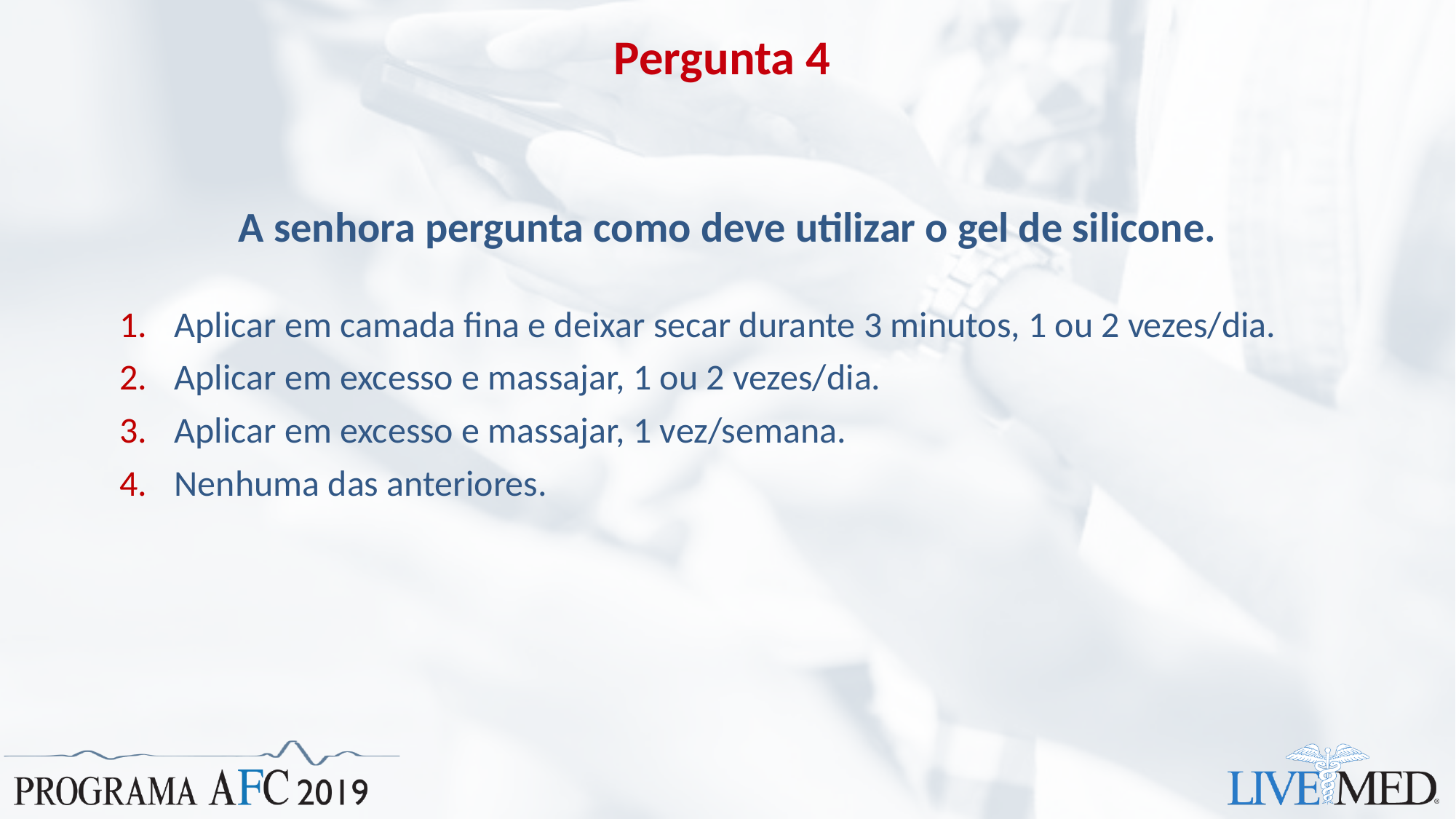

# Pergunta 4
A senhora pergunta como deve utilizar o gel de silicone.
Aplicar em camada fina e deixar secar durante 3 minutos, 1 ou 2 vezes/dia.
Aplicar em excesso e massajar, 1 ou 2 vezes/dia.
Aplicar em excesso e massajar, 1 vez/semana.
Nenhuma das anteriores.